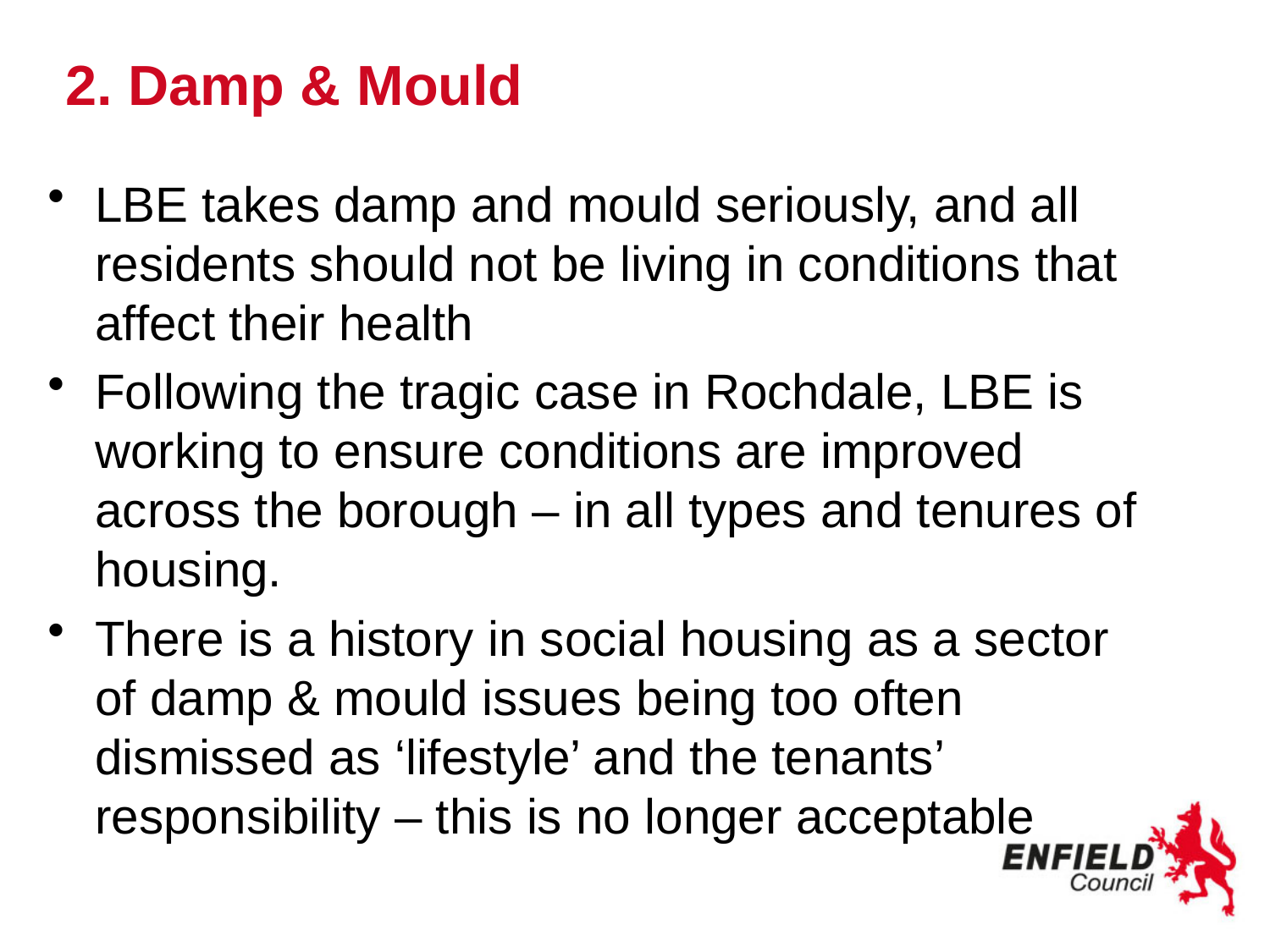

# 2. Damp & Mould
LBE takes damp and mould seriously, and all residents should not be living in conditions that affect their health
Following the tragic case in Rochdale, LBE is working to ensure conditions are improved across the borough – in all types and tenures of housing.
There is a history in social housing as a sector of damp & mould issues being too often dismissed as ‘lifestyle’ and the tenants’ responsibility – this is no longer acceptable